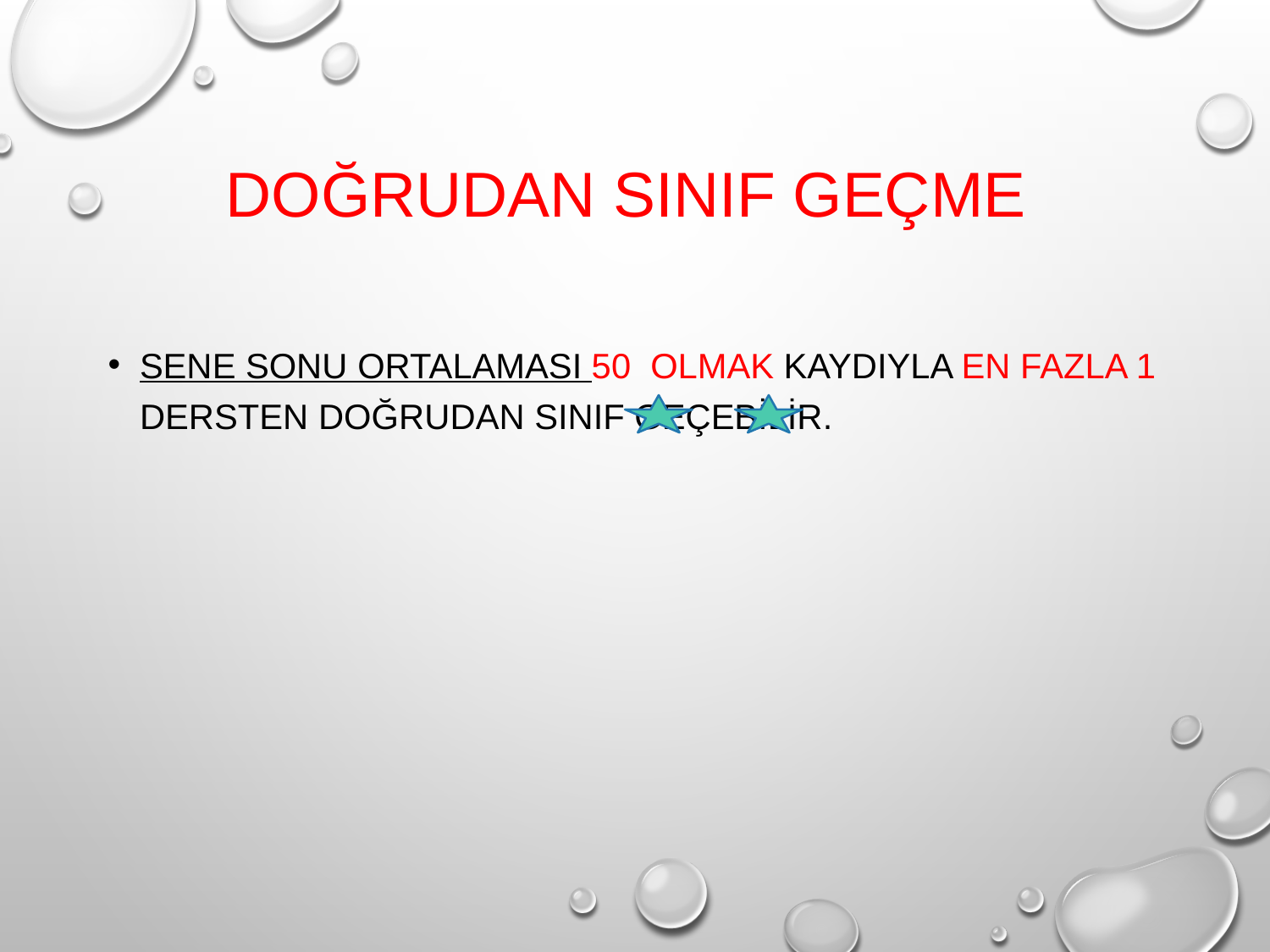

# Doğrudan Sınıf Geçme
Sene sonu ortalaması 50  olmak kaydıyla en fazla 1 dersten doğrudan sınıf geçebilir.